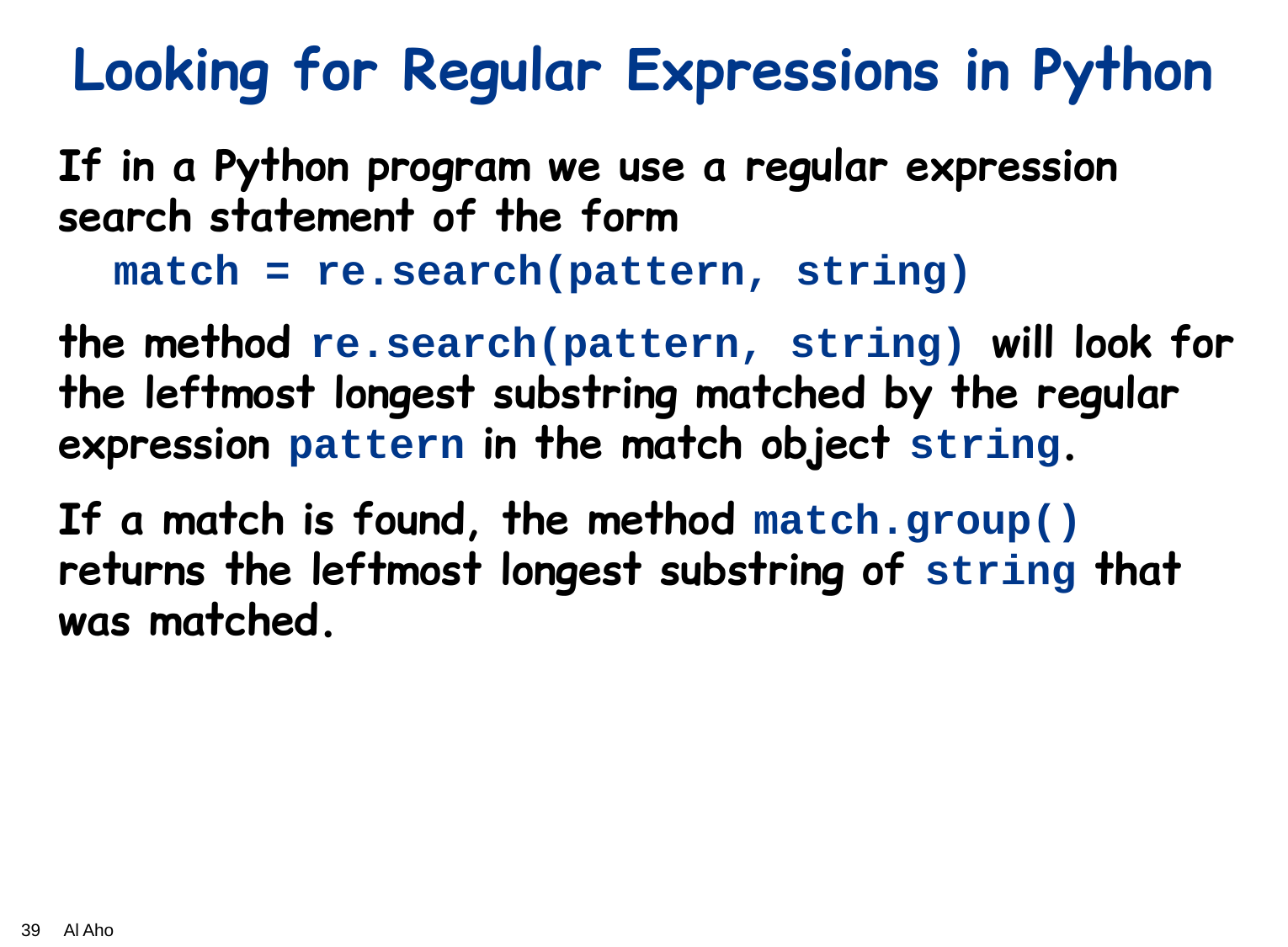

# Looking for Regular Expressions in Python
If in a Python program we use a regular expression search statement of the form
match = re.search(pattern, string)
the method re.search(pattern, string) will look for the leftmost longest substring matched by the regular expression pattern in the match object string.
If a match is found, the method match.group() returns the leftmost longest substring of string that was matched.